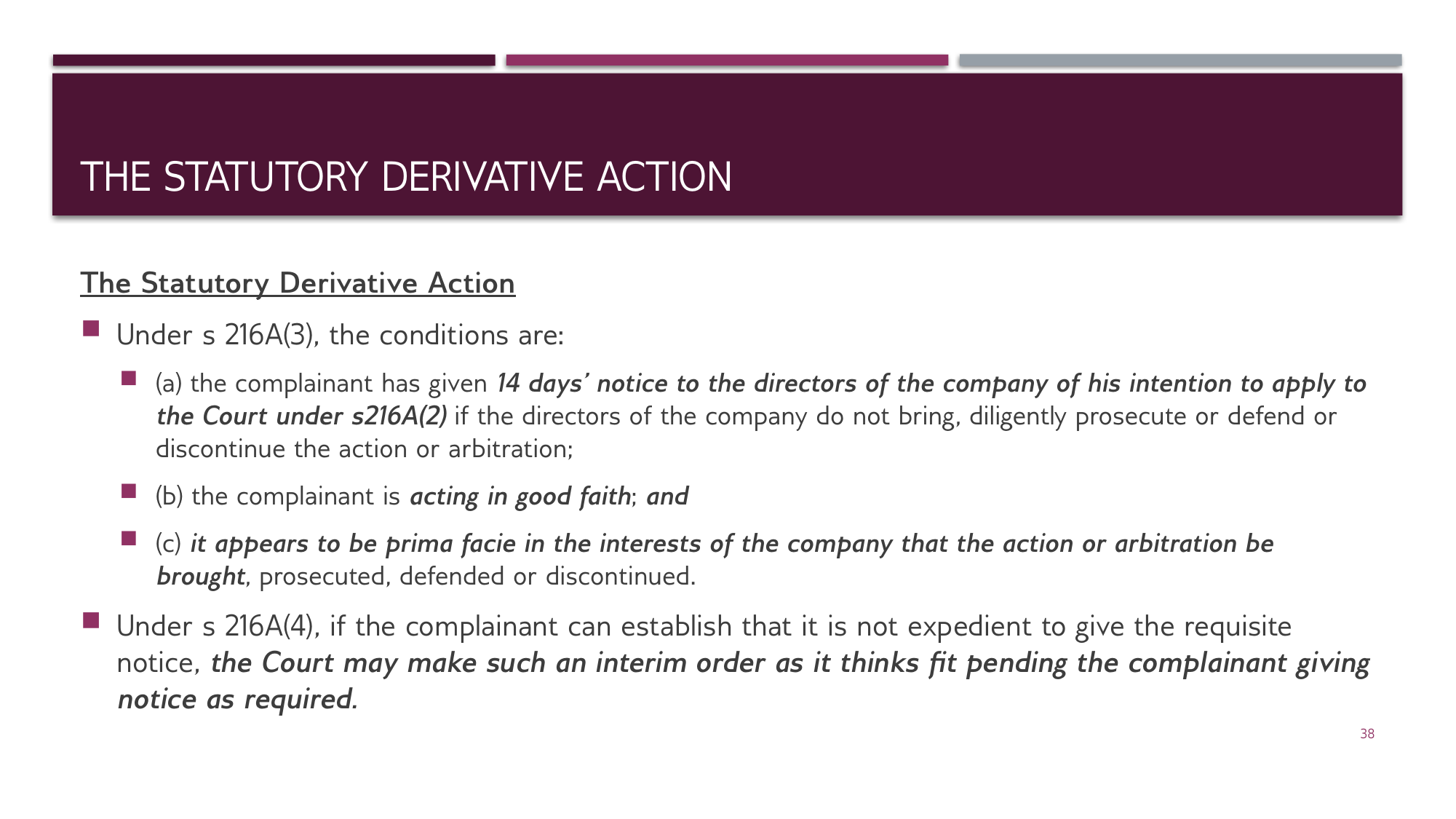

# The statutory derivative action
The Statutory Derivative Action
Under s 216A(3), the conditions are:
(a) the complainant has given 14 days’ notice to the directors of the company of his intention to apply to the Court under s216A(2) if the directors of the company do not bring, diligently prosecute or defend or discontinue the action or arbitration;
(b) the complainant is acting in good faith; and
(c) it appears to be prima facie in the interests of the company that the action or arbitration be brought, prosecuted, defended or discontinued.
Under s 216A(4), if the complainant can establish that it is not expedient to give the requisite notice, the Court may make such an interim order as it thinks fit pending the complainant giving notice as required.

38